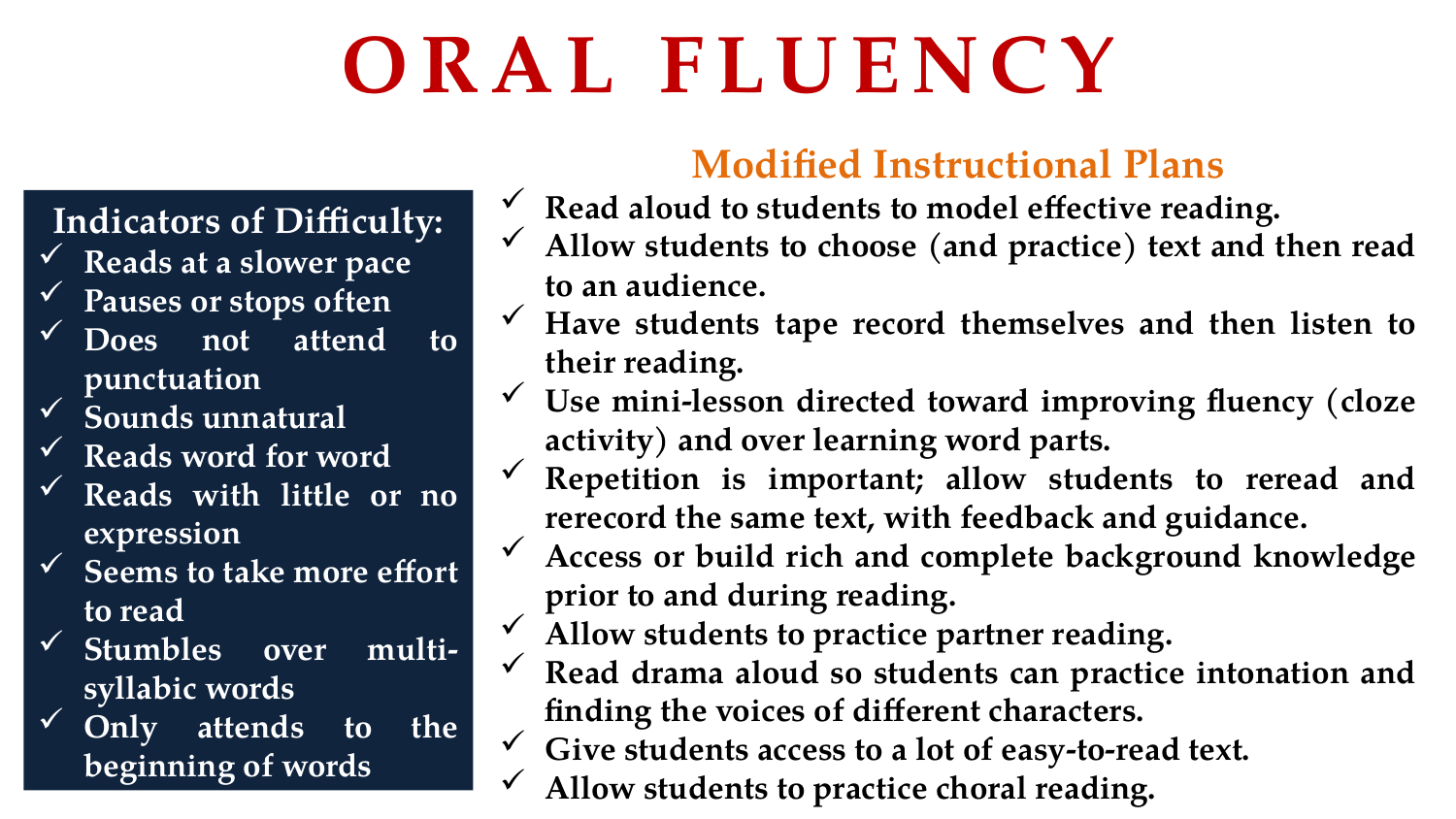

ORAL FLUENCY
Modified Instructional Plans
Read aloud to students to model effective reading.
Allow students to choose (and practice) text and then read to an audience.
Have students tape record themselves and then listen to their reading.
Use mini-lesson directed toward improving fluency (cloze activity) and over learning word parts.
Repetition is important; allow students to reread and rerecord the same text, with feedback and guidance.
Access or build rich and complete background knowledge prior to and during reading.
Allow students to practice partner reading.
Read drama aloud so students can practice intonation and finding the voices of different characters.
Give students access to a lot of easy-to-read text.
Allow students to practice choral reading.
Indicators of Difficulty:
Reads at a slower pace
Pauses or stops often
Does not attend to punctuation
Sounds unnatural
Reads word for word
Reads with little or no expression
Seems to take more effort to read
Stumbles over multi-syllabic words
Only attends to the beginning of words